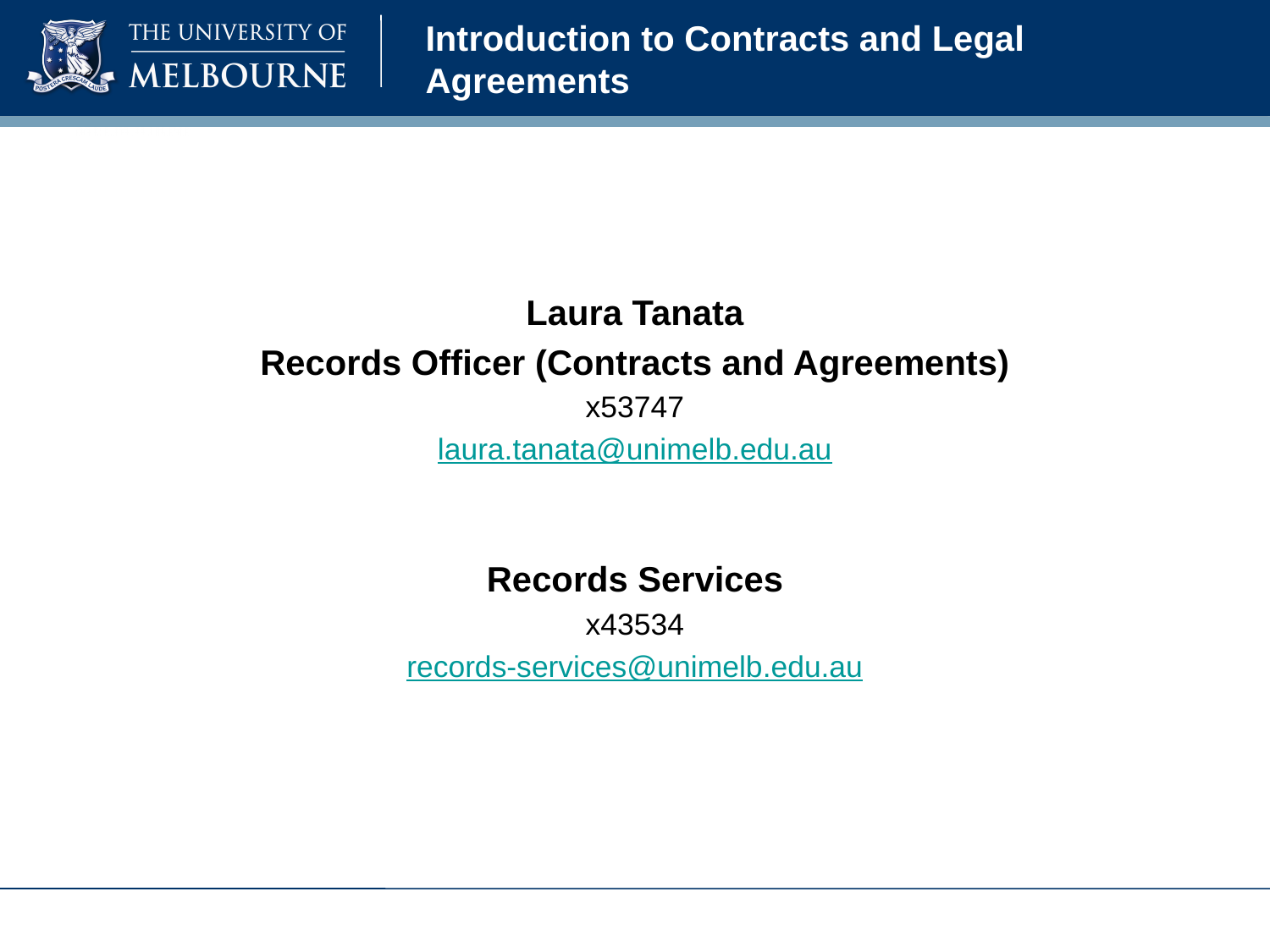

# Introduction to Contracts and Legal Agreements
Laura Tanata
Records Officer (Contracts and Agreements)
x53747
laura.tanata@unimelb.edu.au

Records Services
x43534
records-services@unimelb.edu.au